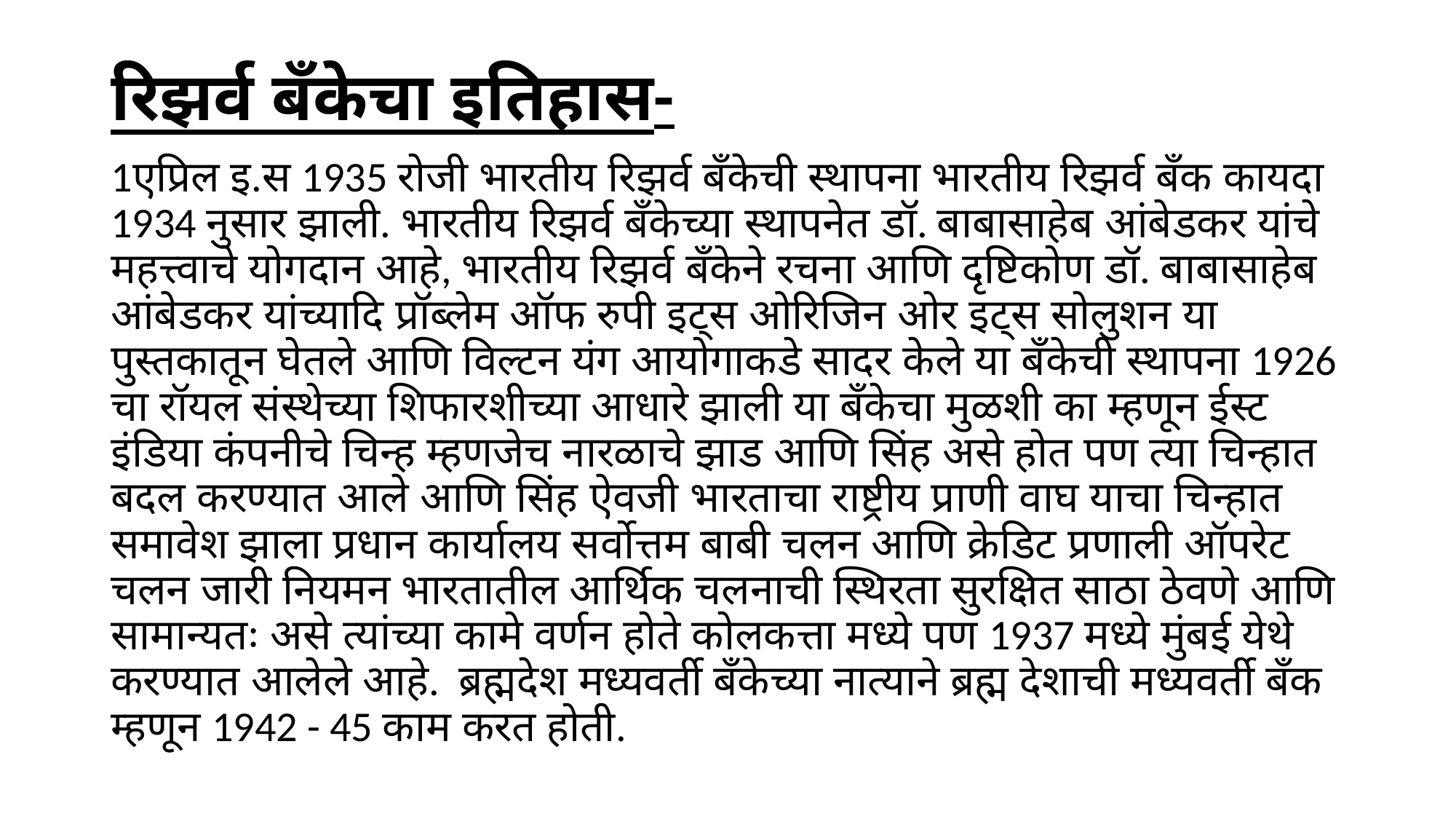

# रिझर्व बँकेचा इतिहास-
1एप्रिल इ.स 1935 रोजी भारतीय रिझर्व बँकेची स्थापना भारतीय रिझर्व बँक कायदा 1934 नुसार झाली. भारतीय रिझर्व बँकेच्या स्थापनेत डॉ. बाबासाहेब आंबेडकर यांचे महत्त्वाचे योगदान आहे, भारतीय रिझर्व बँकेने रचना आणि दृष्टिकोण डॉ. बाबासाहेब आंबेडकर यांच्यादि प्रॉब्लेम ऑफ रुपी इट्स ओरिजिन ओर इट्स सोलुशन या पुस्तकातून घेतले आणि विल्टन यंग आयोगाकडे सादर केले या बँकेची स्थापना 1926 चा रॉयल संस्थेच्या शिफारशीच्या आधारे झाली या बँकेचा मुळशी का म्हणून ईस्ट इंडिया कंपनीचे चिन्ह म्हणजेच नारळाचे झाड आणि सिंह असे होत पण त्या चिन्हात बदल करण्यात आले आणि सिंह ऐवजी भारताचा राष्ट्रीय प्राणी वाघ याचा चिन्हात समावेश झाला प्रधान कार्यालय सर्वोत्तम बाबी चलन आणि क्रेडिट प्रणाली ऑपरेट चलन जारी नियमन भारतातील आर्थिक चलनाची स्थिरता सुरक्षित साठा ठेवणे आणि सामान्यतः असे त्यांच्या कामे वर्णन होते कोलकत्ता मध्ये पण 1937 मध्ये मुंबई येथे करण्यात आलेले आहे.  ब्रह्मदेश मध्यवर्ती बँकेच्या नात्याने ब्रह्म देशाची मध्यवर्ती बँक म्हणून 1942 - 45 काम करत होती.